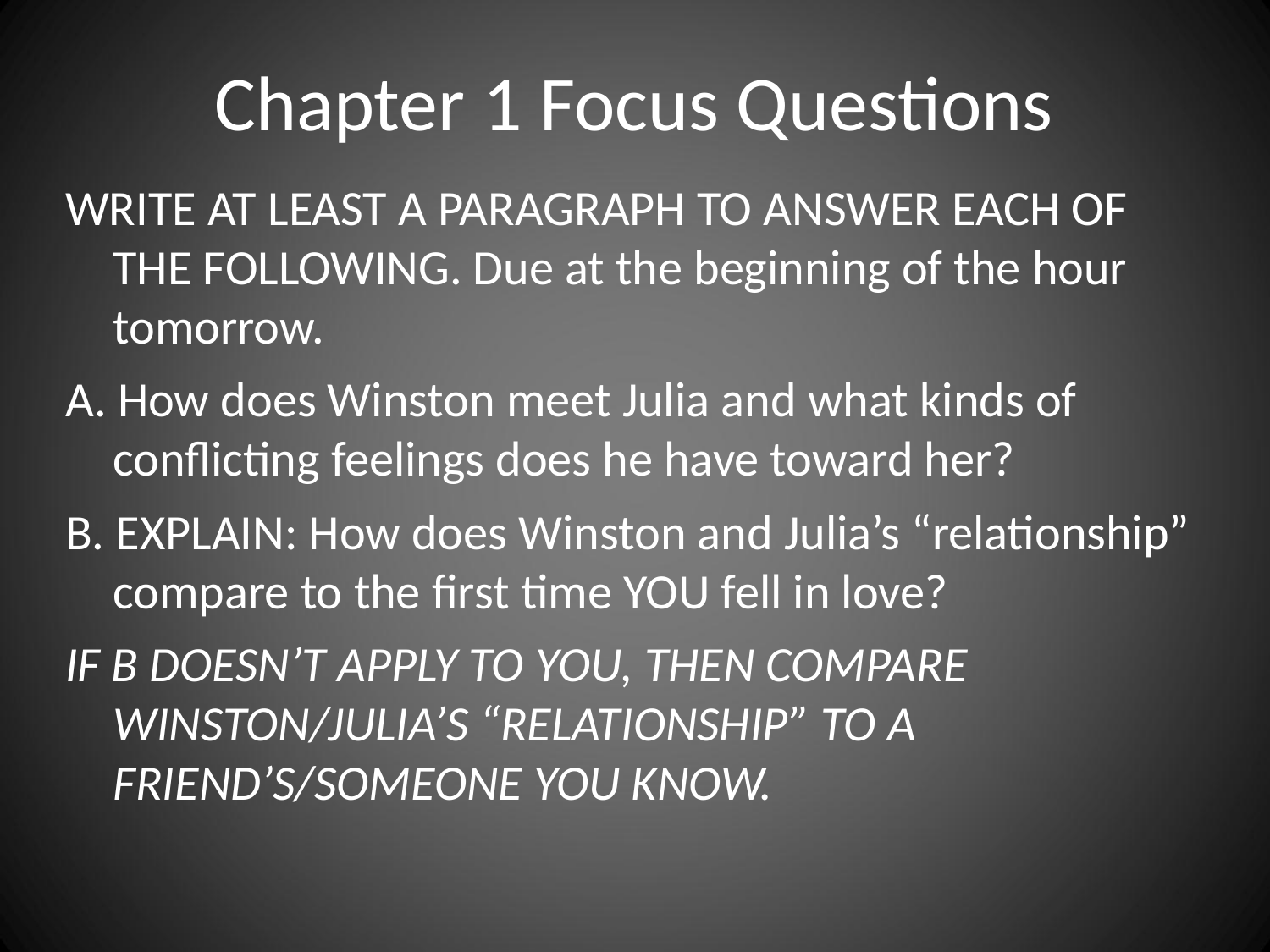

# Chapter 1 Focus Questions
WRITE AT LEAST A PARAGRAPH TO ANSWER EACH OF THE FOLLOWING. Due at the beginning of the hour tomorrow.
A. How does Winston meet Julia and what kinds of conflicting feelings does he have toward her?
B. EXPLAIN: How does Winston and Julia’s “relationship” compare to the first time YOU fell in love?
IF B DOESN’T APPLY TO YOU, THEN COMPARE WINSTON/JULIA’S “RELATIONSHIP” TO A FRIEND’S/SOMEONE YOU KNOW.